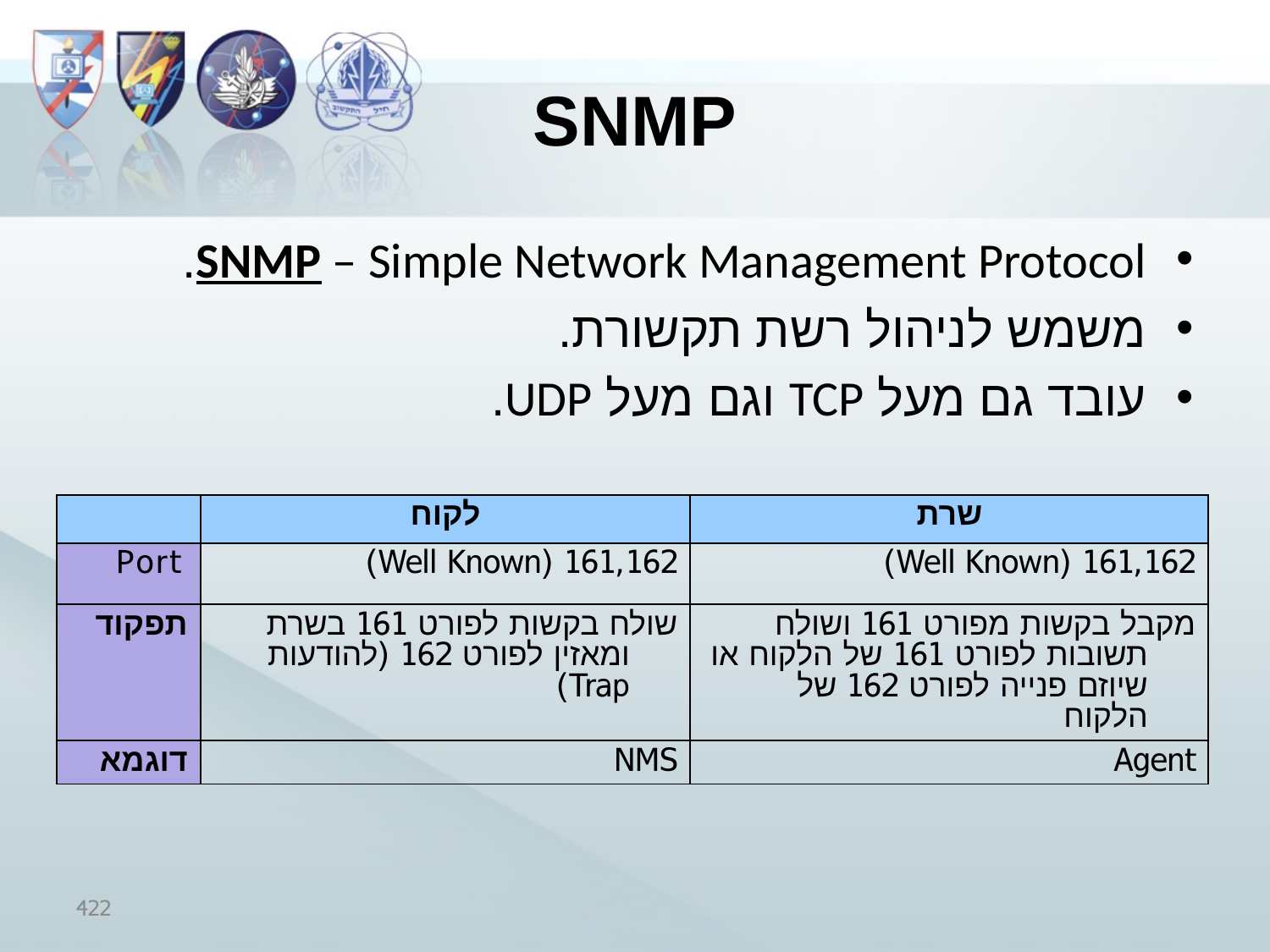

# SNMP
SNMP – Simple Network Management Protocol.
משמש לניהול רשת תקשורת.
עובד גם מעל TCP וגם מעל UDP.
|  | לקוח | שרת |
| --- | --- | --- |
| Port | 161,162 (Well Known) | 161,162 (Well Known) |
| תפקוד | שולח בקשות לפורט 161 בשרת ומאזין לפורט 162 (להודעות Trap) | מקבל בקשות מפורט 161 ושולח תשובות לפורט 161 של הלקוח או שיוזם פנייה לפורט 162 של הלקוח |
| דוגמא | NMS | Agent |
422